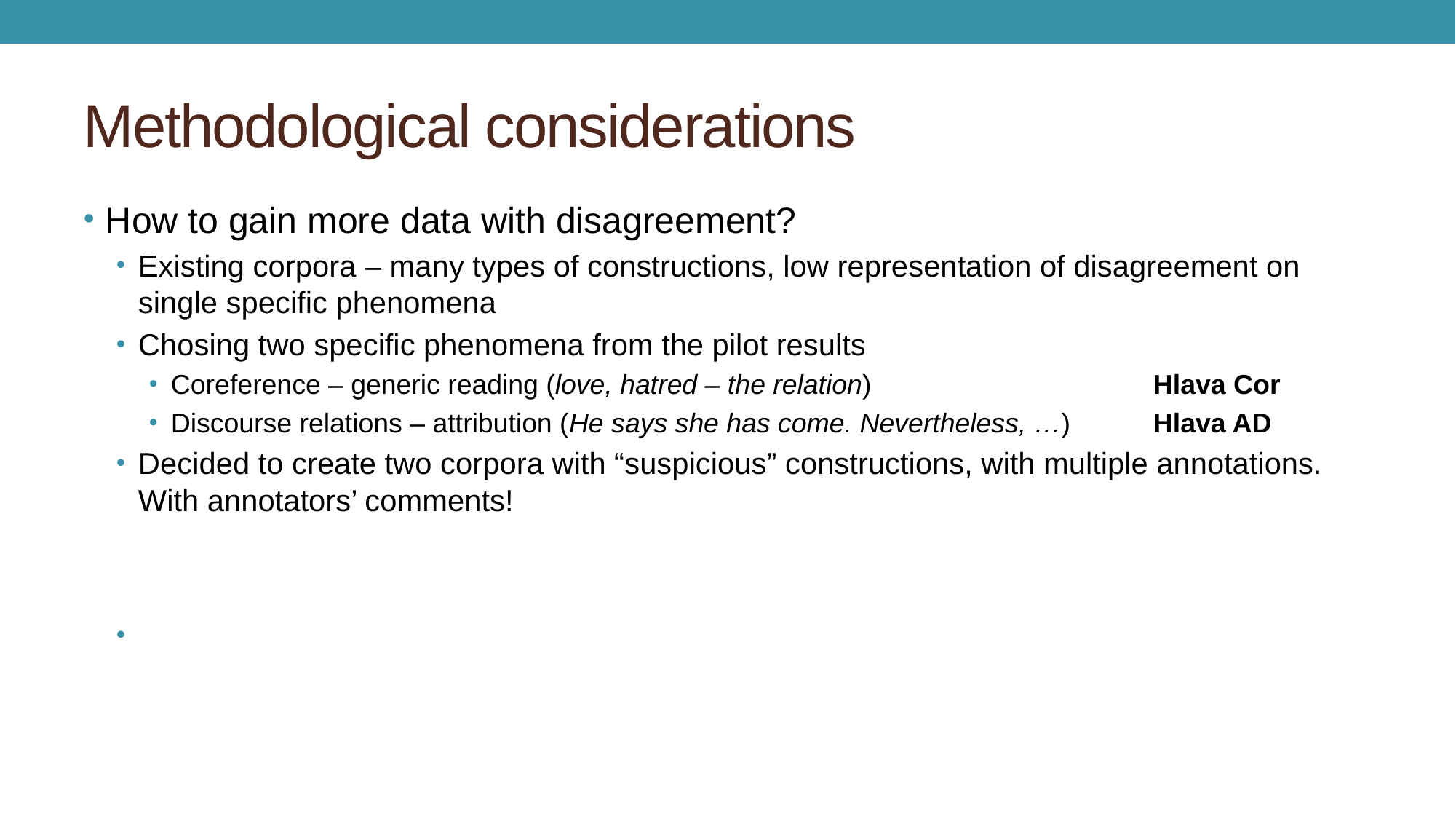

# Methodological considerations
How to gain more data with disagreement?
Existing corpora – many types of constructions, low representation of disagreement on single specific phenomena
Chosing two specific phenomena from the pilot results
Coreference – generic reading (love, hatred – the relation) 			Hlava Cor
Discourse relations – attribution (He says she has come. Nevertheless, …)	Hlava AD
Decided to create two corpora with “suspicious” constructions, with multiple annotations. With annotators’ comments!